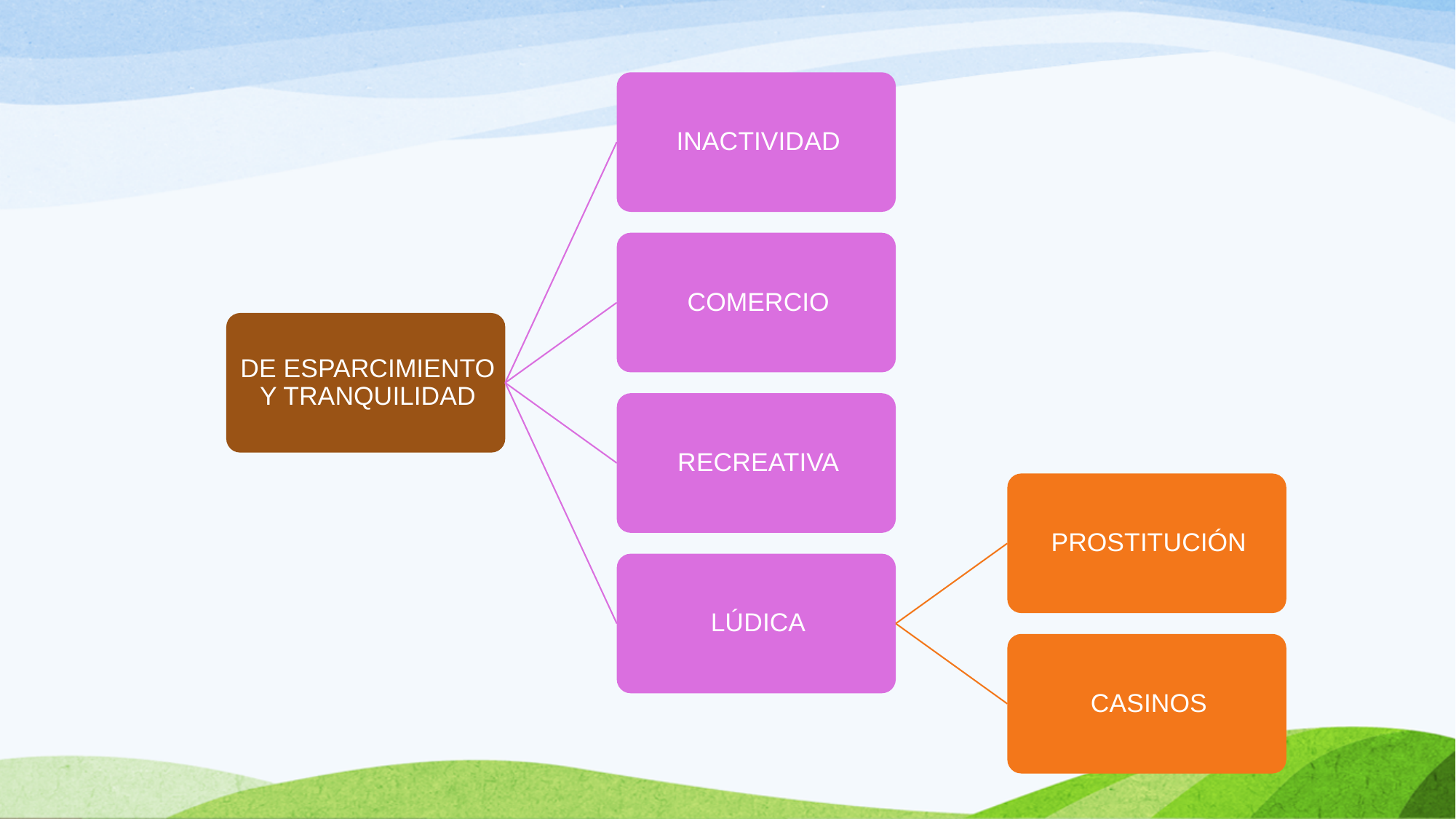

DE ESPARCIMIENTO Y TRANQUILIDAD

INACTIVIDAD

COMERCIO

RECREATIVA

LÚDICA

PROSTITUCIÓN

CASINOS